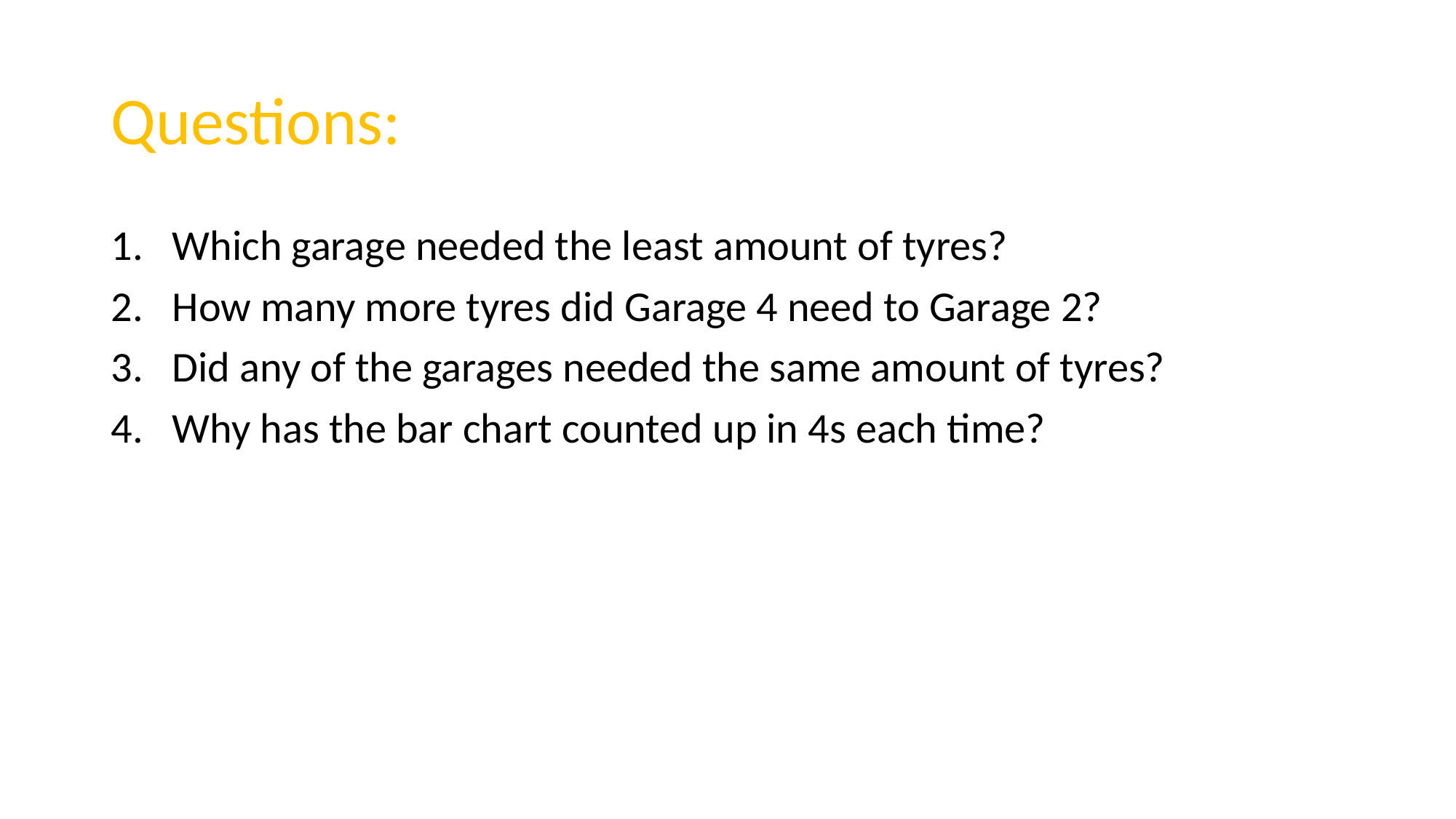

# Questions:
Which garage needed the least amount of tyres?
How many more tyres did Garage 4 need to Garage 2?
Did any of the garages needed the same amount of tyres?
Why has the bar chart counted up in 4s each time?